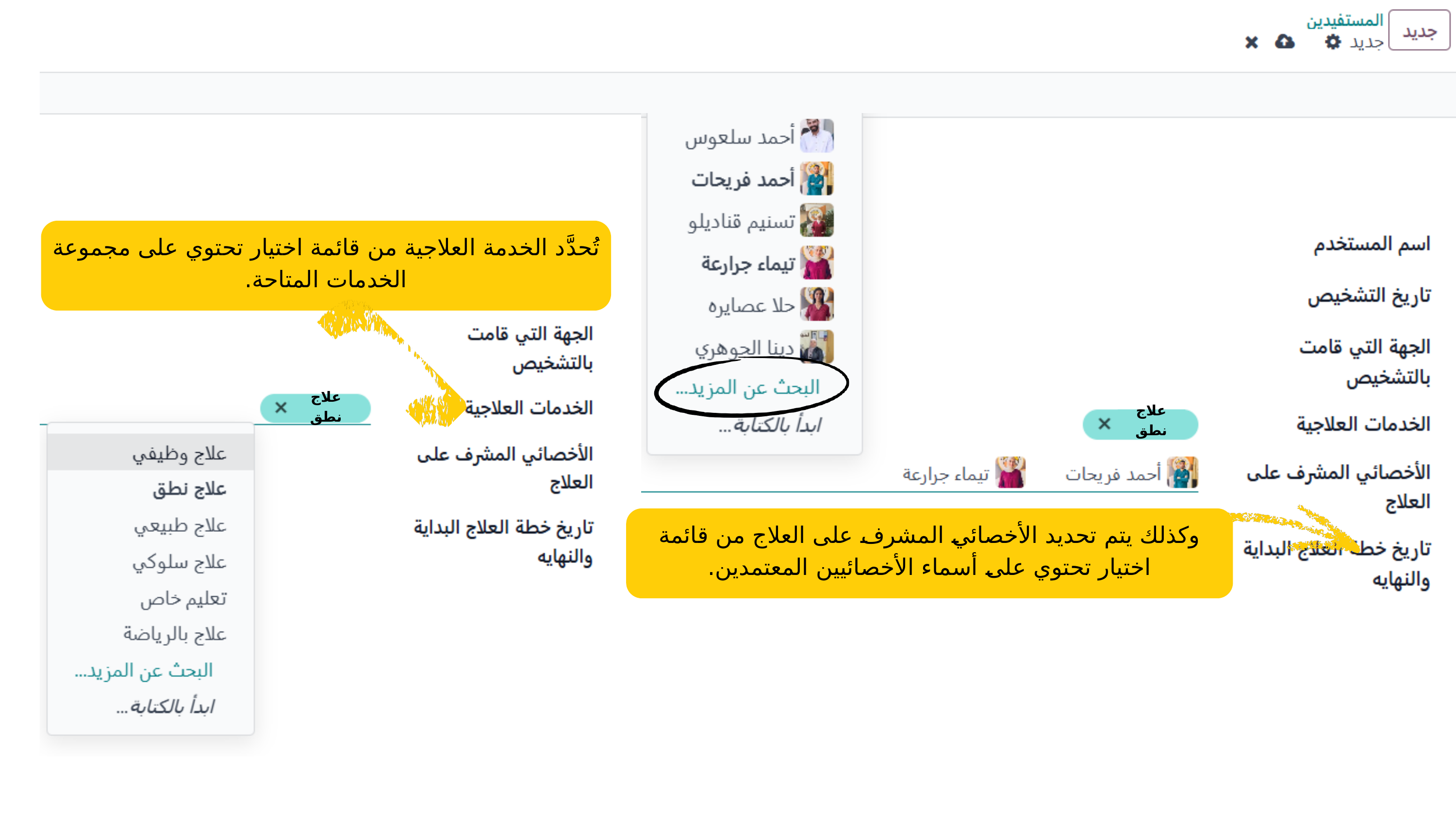

تُحدَّد الخدمة العلاجية من قائمة اختيار تحتوي على مجموعة الخدمات المتاحة.

علاج نطق

علاج نطق

وكذلك يتم تحديد الأخصائي المشرف على العلاج من قائمة اختيار تحتوي على أسماء الأخصائيين المعتمدين.